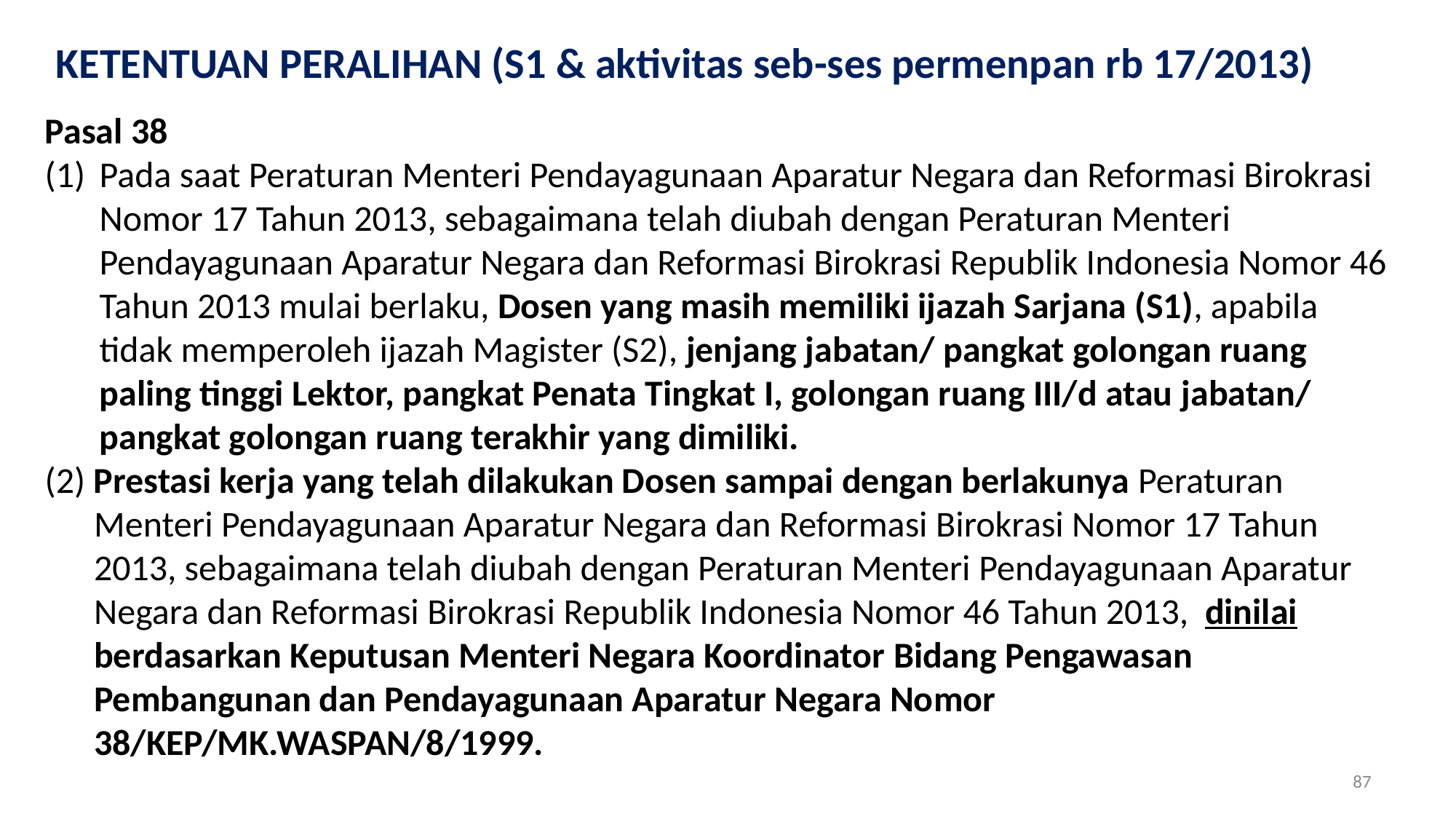

KETENTUAN PERALIHAN (S1 & aktivitas seb-ses permenpan rb 17/2013)
Pasal 38
Pada saat Peraturan Menteri Pendayagunaan Aparatur Negara dan Reformasi Birokrasi Nomor 17 Tahun 2013, sebagaimana telah diubah dengan Peraturan Menteri Pendayagunaan Aparatur Negara dan Reformasi Birokrasi Republik Indonesia Nomor 46 Tahun 2013 mulai berlaku, Dosen yang masih memiliki ijazah Sarjana (S1), apabila tidak memperoleh ijazah Magister (S2), jenjang jabatan/ pangkat golongan ruang paling tinggi Lektor, pangkat Penata Tingkat I, golongan ruang III/d atau jabatan/ pangkat golongan ruang terakhir yang dimiliki.
(2) Prestasi kerja yang telah dilakukan Dosen sampai dengan berlakunya Peraturan
      Menteri Pendayagunaan Aparatur Negara dan Reformasi Birokrasi Nomor 17 Tahun
      2013, sebagaimana telah diubah dengan Peraturan Menteri Pendayagunaan Aparatur
      Negara dan Reformasi Birokrasi Republik Indonesia Nomor 46 Tahun 2013,  dinilai
      berdasarkan Keputusan Menteri Negara Koordinator Bidang Pengawasan
      Pembangunan dan Pendayagunaan Aparatur Negara Nomor
      38/KEP/MK.WASPAN/8/1999.
87